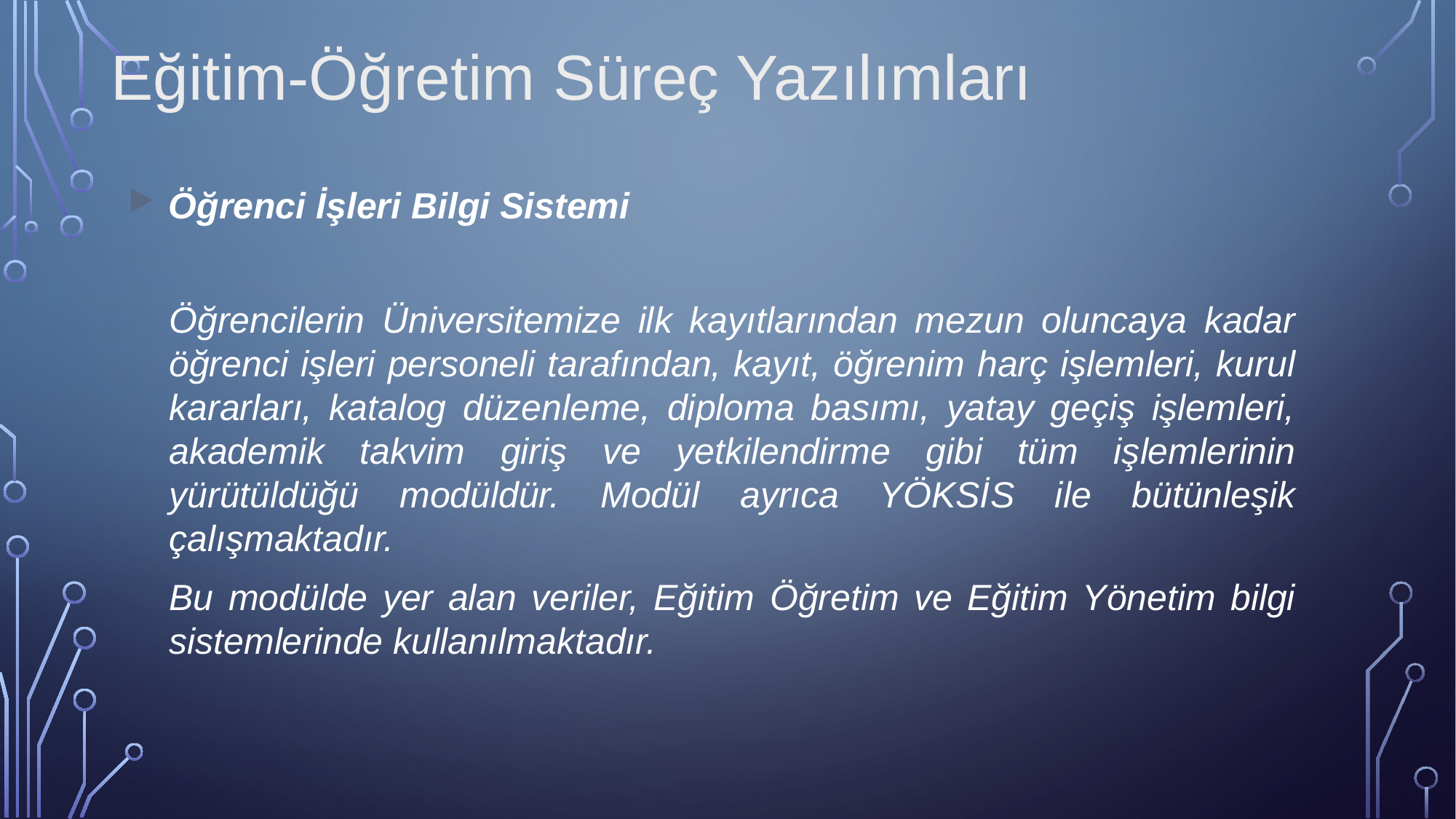

Eğitim-Öğretim Süreç Yazılımları
Öğrenci İşleri Bilgi Sistemi

	Öğrencilerin Üniversitemize ilk kayıtlarından mezun oluncaya kadar öğrenci işleri personeli tarafından, kayıt, öğrenim harç işlemleri, kurul kararları, katalog düzenleme, diploma basımı, yatay geçiş işlemleri, akademik takvim giriş ve yetkilendirme gibi tüm işlemlerinin yürütüldüğü modüldür. Modül ayrıca YÖKSİS ile bütünleşik çalışmaktadır.
	Bu modülde yer alan veriler, Eğitim Öğretim ve Eğitim Yönetim bilgi sistemlerinde kullanılmaktadır.